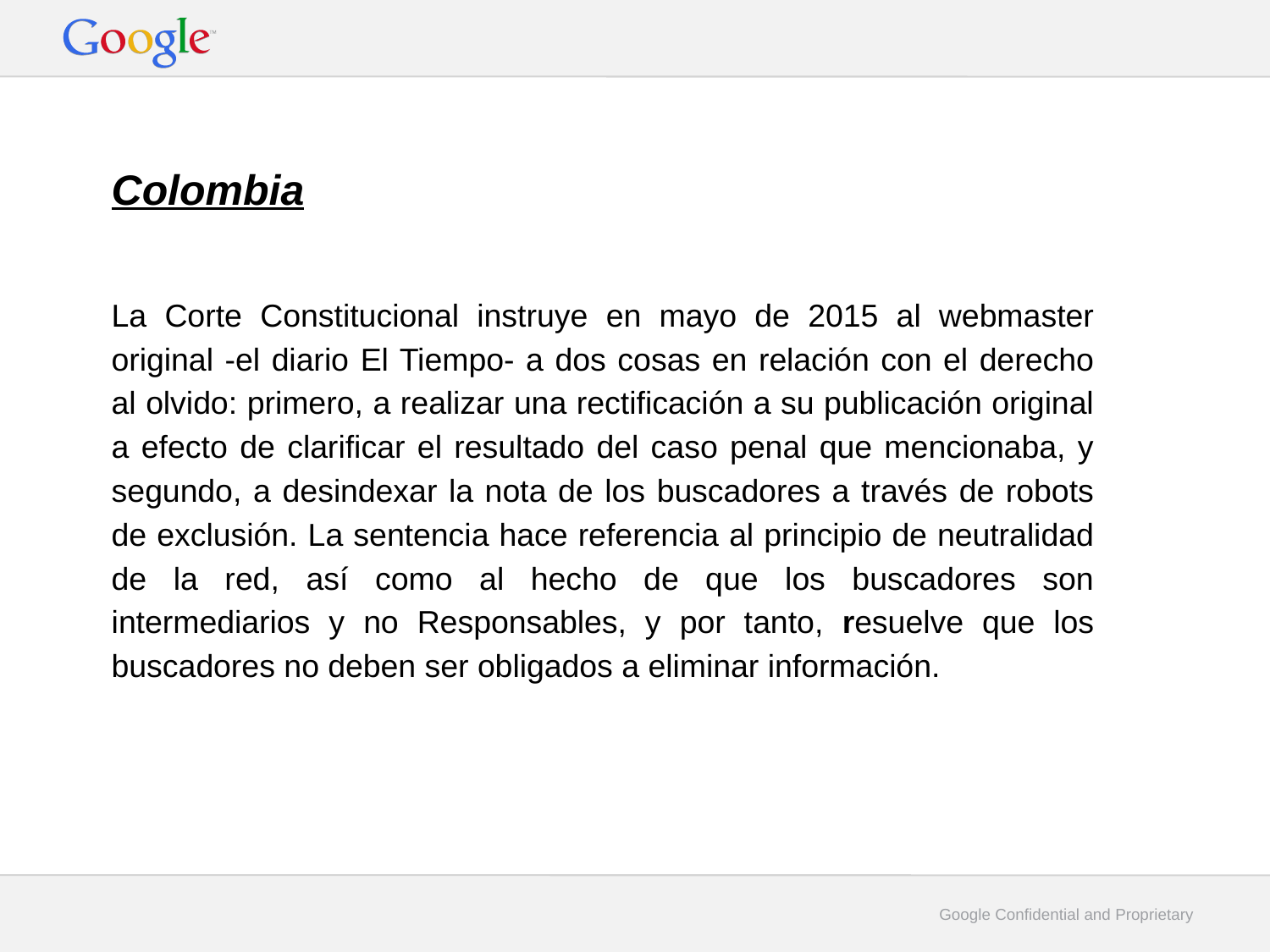

Colombia

La Corte Constitucional instruye en mayo de 2015 al webmaster original -el diario El Tiempo- a dos cosas en relación con el derecho al olvido: primero, a realizar una rectificación a su publicación original a efecto de clarificar el resultado del caso penal que mencionaba, y segundo, a desindexar la nota de los buscadores a través de robots de exclusión. La sentencia hace referencia al principio de neutralidad de la red, así como al hecho de que los buscadores son intermediarios y no Responsables, y por tanto, resuelve que los buscadores no deben ser obligados a eliminar información.